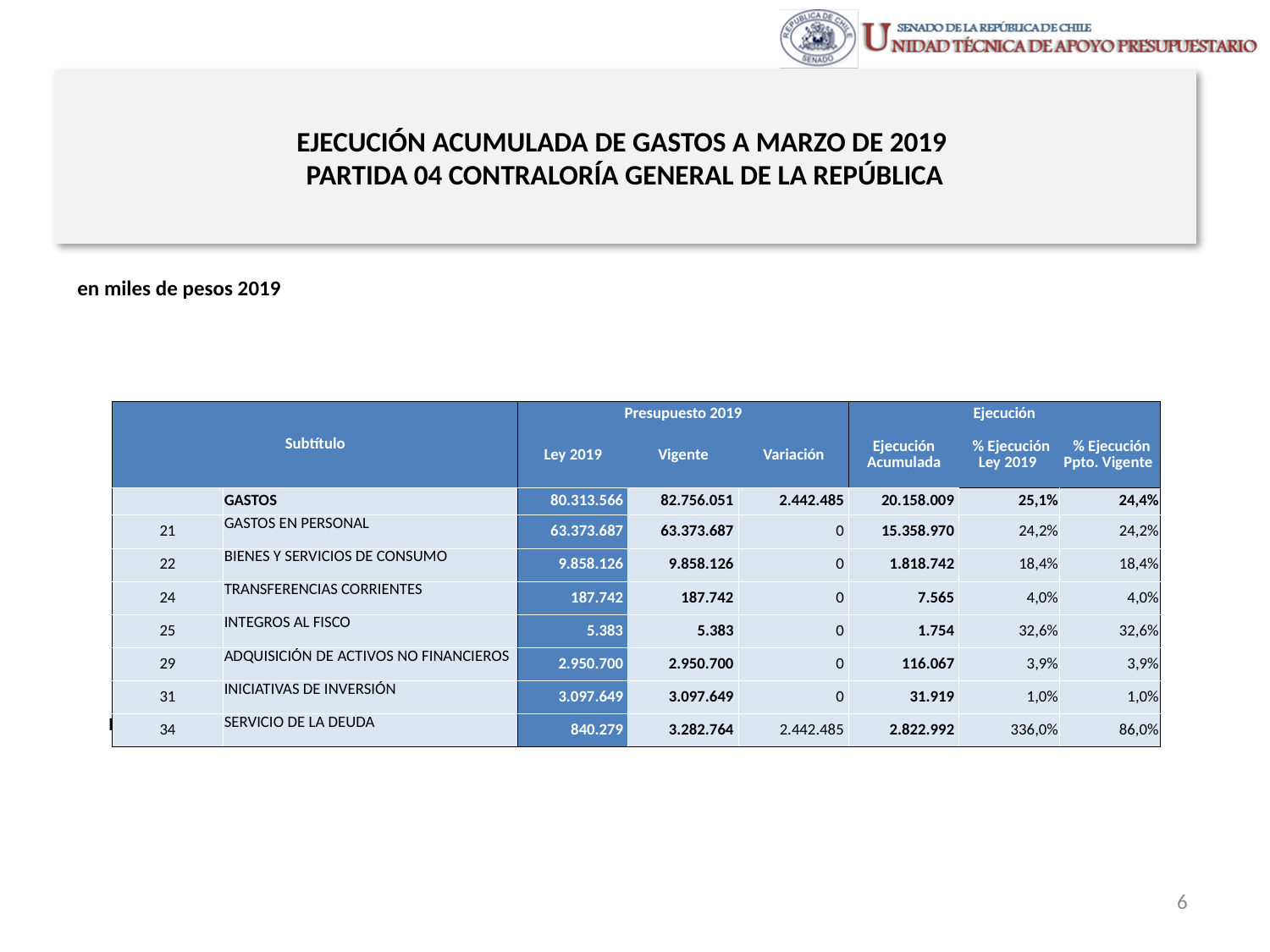

# EJECUCIÓN ACUMULADA DE GASTOS A MARZO DE 2019 PARTIDA 04 CONTRALORÍA GENERAL DE LA REPÚBLICA
en miles de pesos 2019
| Subtítulo |  | Presupuesto 2019 |  |  | Ejecución |  |  |
| --- | --- | --- | --- | --- | --- | --- | --- |
|  |  | Ley 2019 | Vigente | Variación | Ejecución Acumulada | % Ejecución Ley 2019 | % Ejecución Ppto. Vigente |
|  | GASTOS | 80.313.566 | 82.756.051 | 2.442.485 | 20.158.009 | 25,1% | 24,4% |
| 21 | GASTOS EN PERSONAL | 63.373.687 | 63.373.687 | 0 | 15.358.970 | 24,2% | 24,2% |
| 22 | BIENES Y SERVICIOS DE CONSUMO | 9.858.126 | 9.858.126 | 0 | 1.818.742 | 18,4% | 18,4% |
| 24 | TRANSFERENCIAS CORRIENTES | 187.742 | 187.742 | 0 | 7.565 | 4,0% | 4,0% |
| 25 | INTEGROS AL FISCO | 5.383 | 5.383 | 0 | 1.754 | 32,6% | 32,6% |
| 29 | ADQUISICIÓN DE ACTIVOS NO FINANCIEROS | 2.950.700 | 2.950.700 | 0 | 116.067 | 3,9% | 3,9% |
| 31 | INICIATIVAS DE INVERSIÓN | 3.097.649 | 3.097.649 | 0 | 31.919 | 1,0% | 1,0% |
| 34 | SERVICIO DE LA DEUDA | 840.279 | 3.282.764 | 2.442.485 | 2.822.992 | 336,0% | 86,0% |
Fuente: Elaboración propia en base  a Informes de ejecución presupuestaria mensual de DIPRES
6